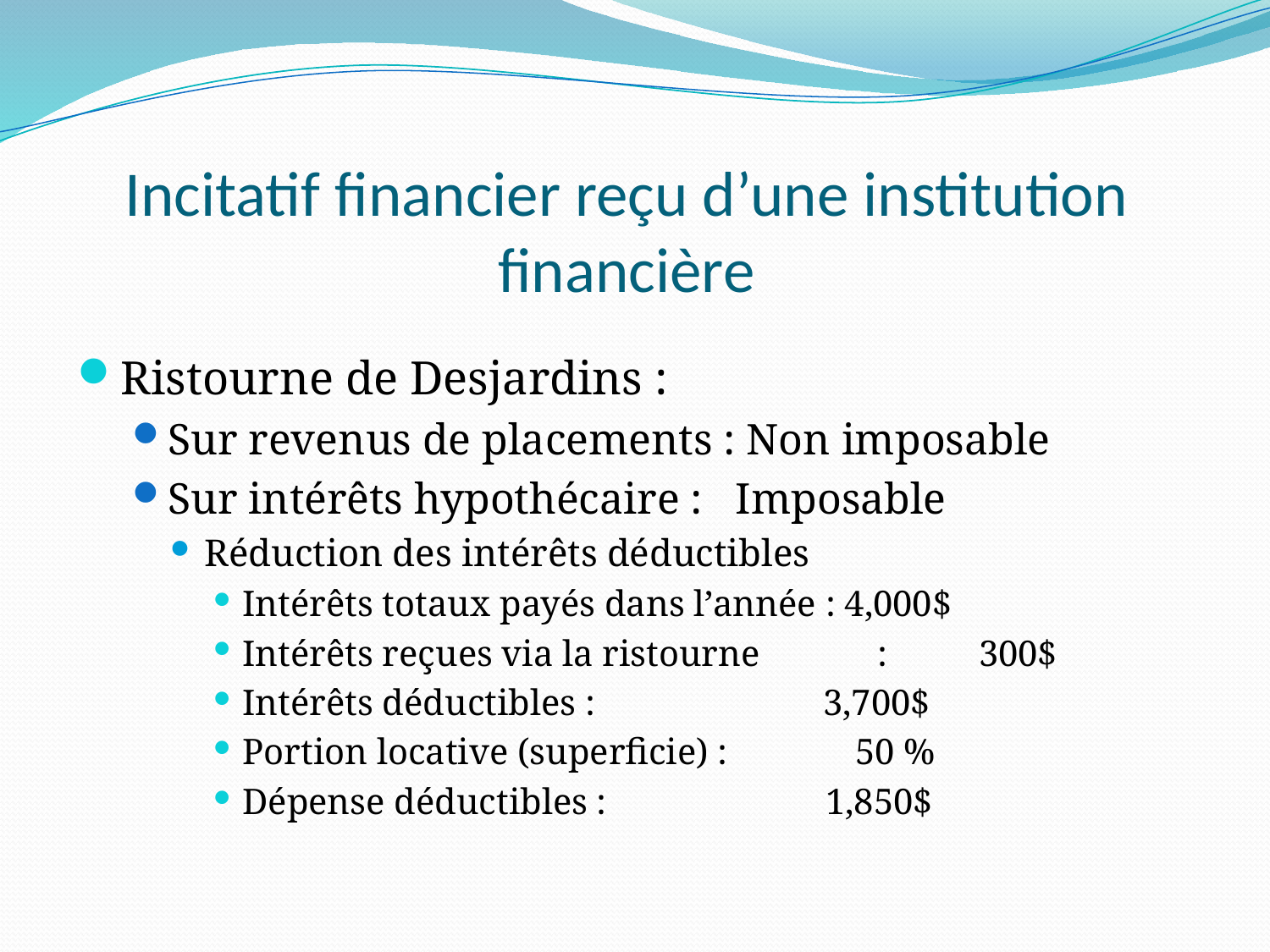

# Incitatif financier reçu d’une institution financière
Ristourne de Desjardins :
Sur revenus de placements : Non imposable
Sur intérêts hypothécaire :   Imposable
Réduction des intérêts déductibles
Intérêts totaux payés dans l’année : 4,000$
Intérêts reçues via la ristourne	:          300$
Intérêts déductibles :                         3,700$
Portion locative (superficie) :              50 %
Dépense déductibles :                        1,850$